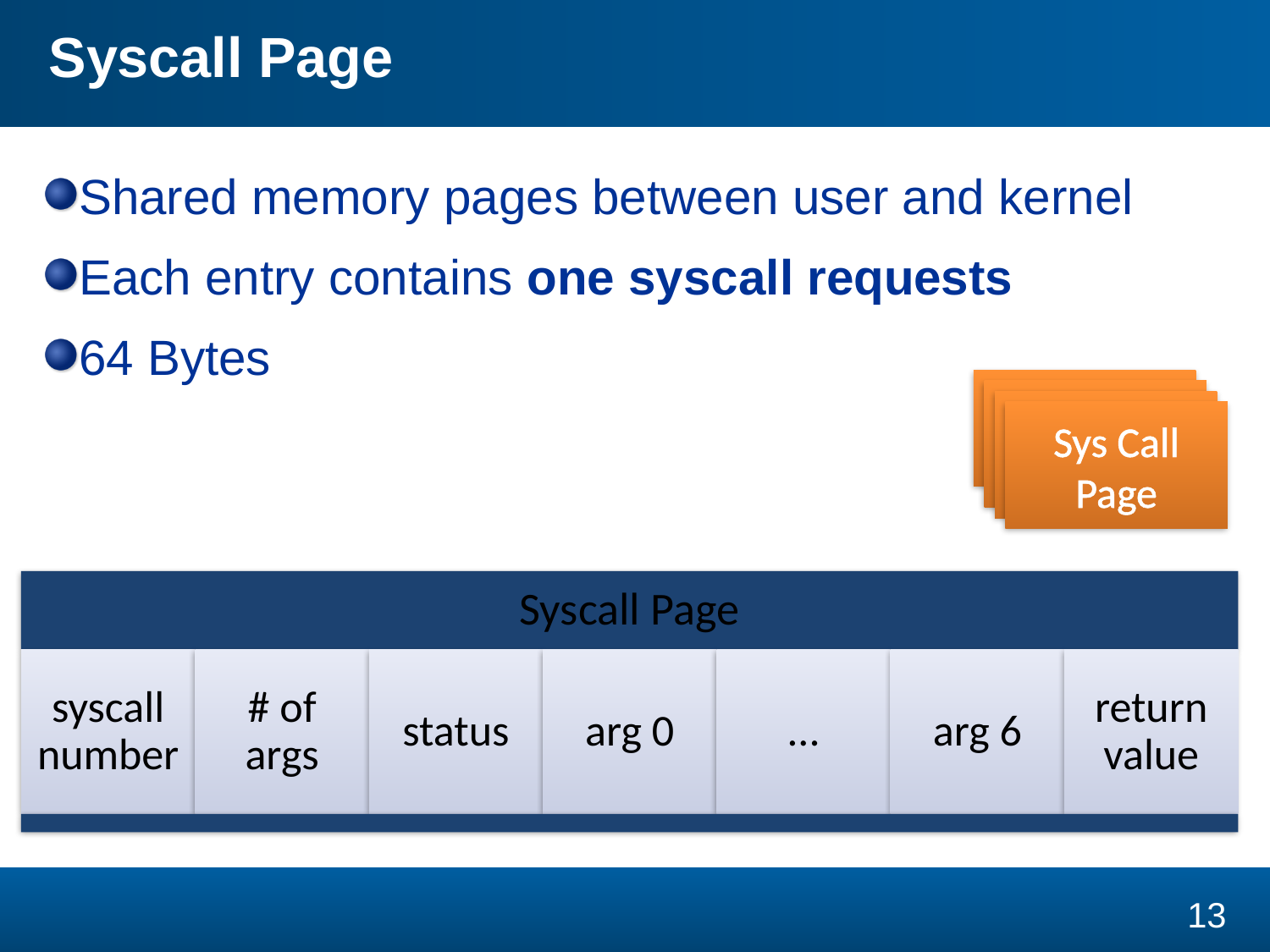

# Syscall Page
Shared memory pages between user and kernel
Each entry contains one syscall requests
64 Bytes

Sys Call Page
Syscall Page
syscall number
# of args
status
arg 0
…
arg 6
return value